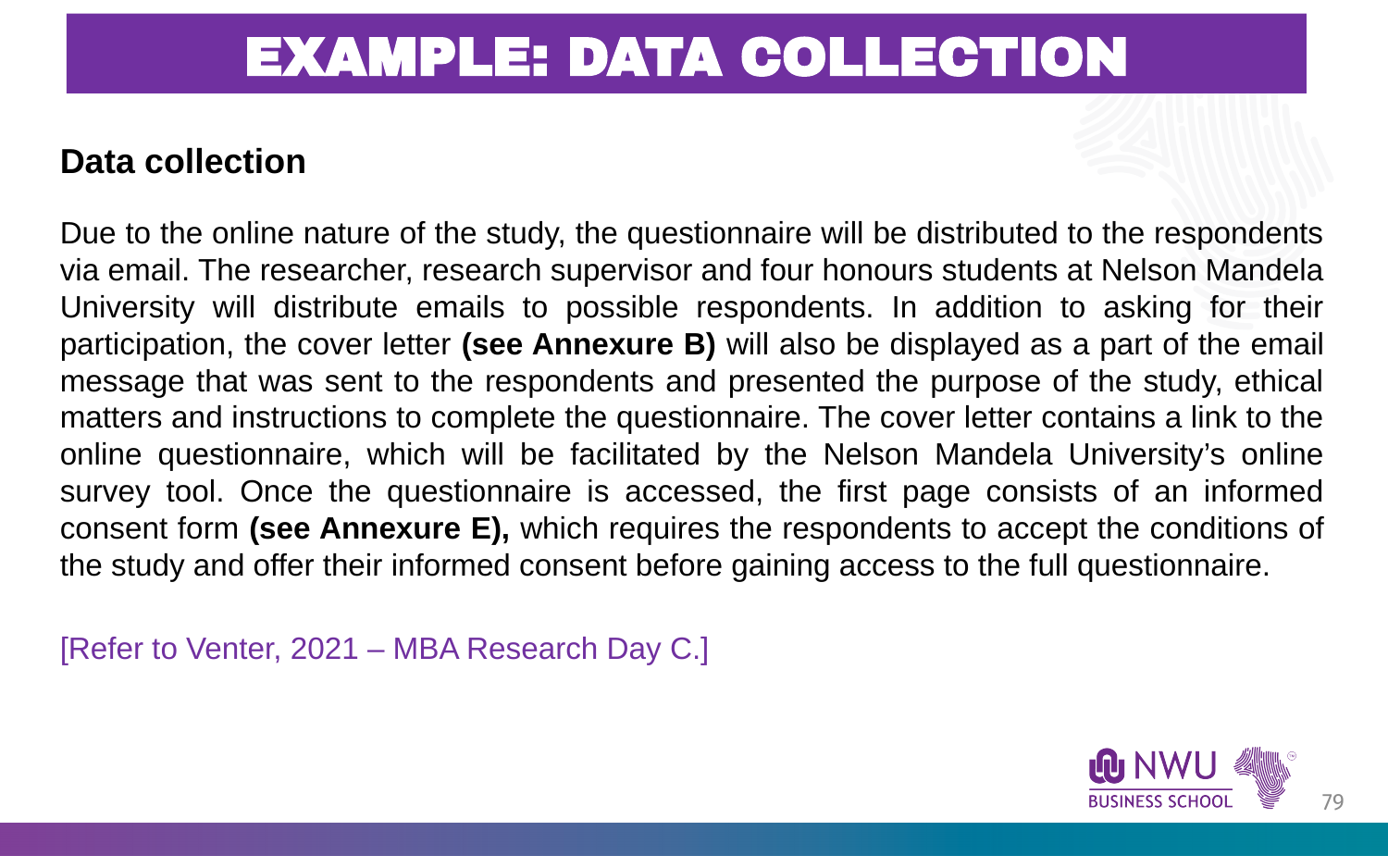

EXAMPLE: DATA COLLECTION

Data collection

Due to the online nature of the study, the questionnaire will be distributed to the respondents via email. The researcher, research supervisor and four honours students at Nelson Mandela University will distribute emails to possible respondents. In addition to asking for their participation, the cover letter (see Annexure B) will also be displayed as a part of the email message that was sent to the respondents and presented the purpose of the study, ethical matters and instructions to complete the questionnaire. The cover letter contains a link to the online questionnaire, which will be facilitated by the Nelson Mandela University’s online survey tool. Once the questionnaire is accessed, the first page consists of an informed consent form (see Annexure E), which requires the respondents to accept the conditions of the study and offer their informed consent before gaining access to the full questionnaire.

[Refer to Venter, 2021 – MBA Research Day C.]
79